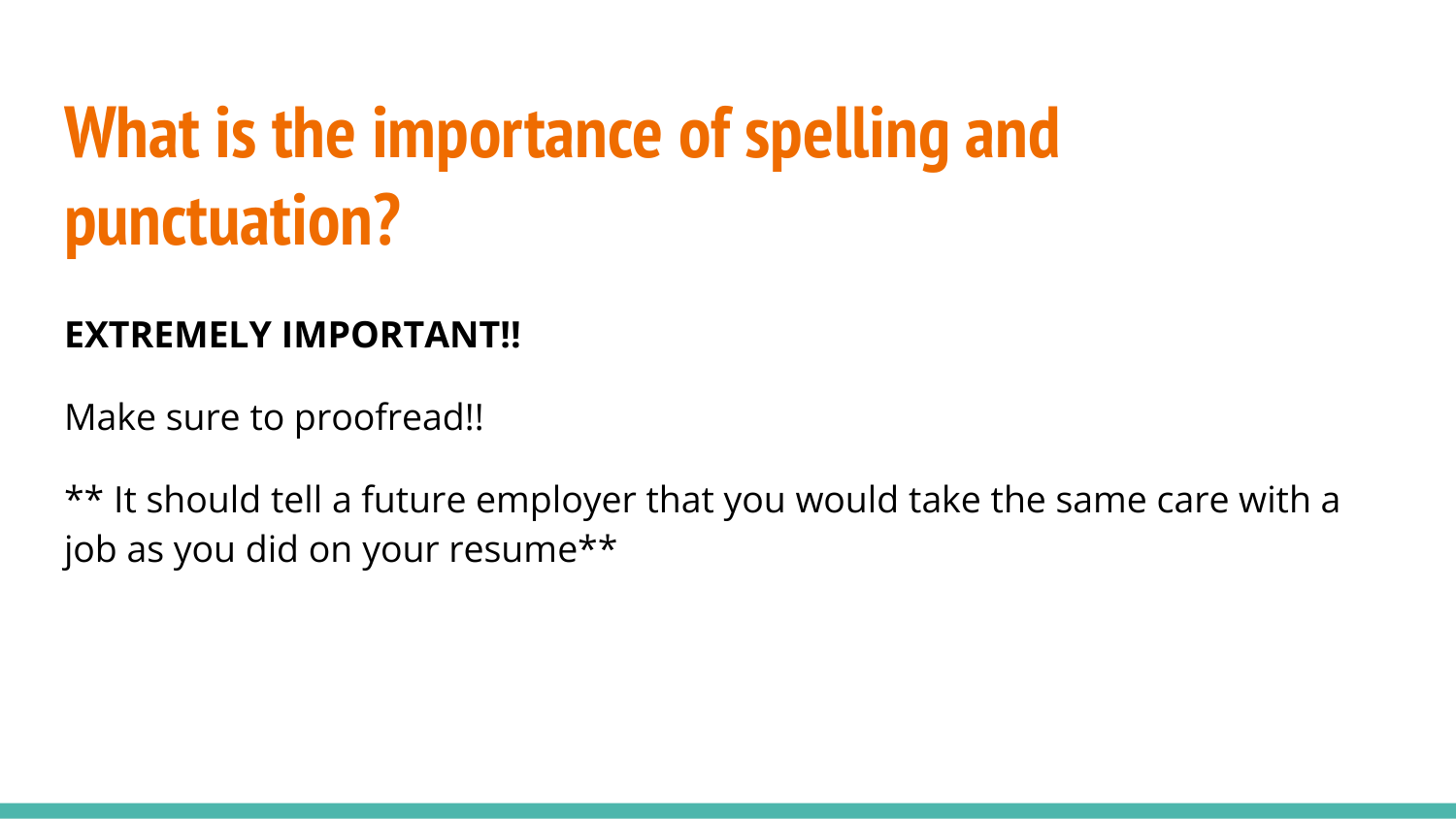

# What is the importance of spelling and punctuation?
EXTREMELY IMPORTANT!!
Make sure to proofread!!
** It should tell a future employer that you would take the same care with a job as you did on your resume**